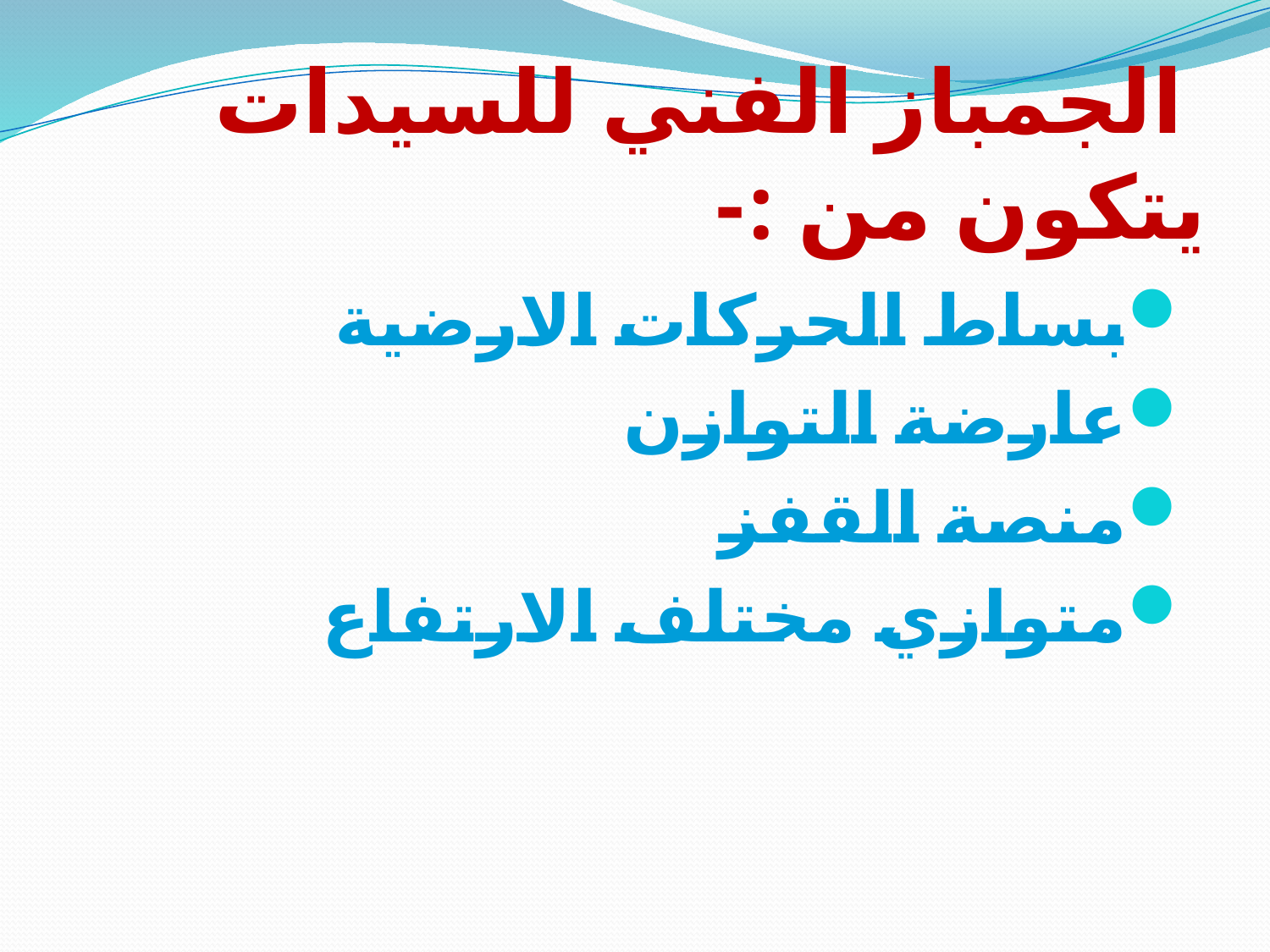

# الجمباز الفني للسيدات يتكون من :-
بساط الحركات الارضية
عارضة التوازن
منصة القفز
متوازي مختلف الارتفاع